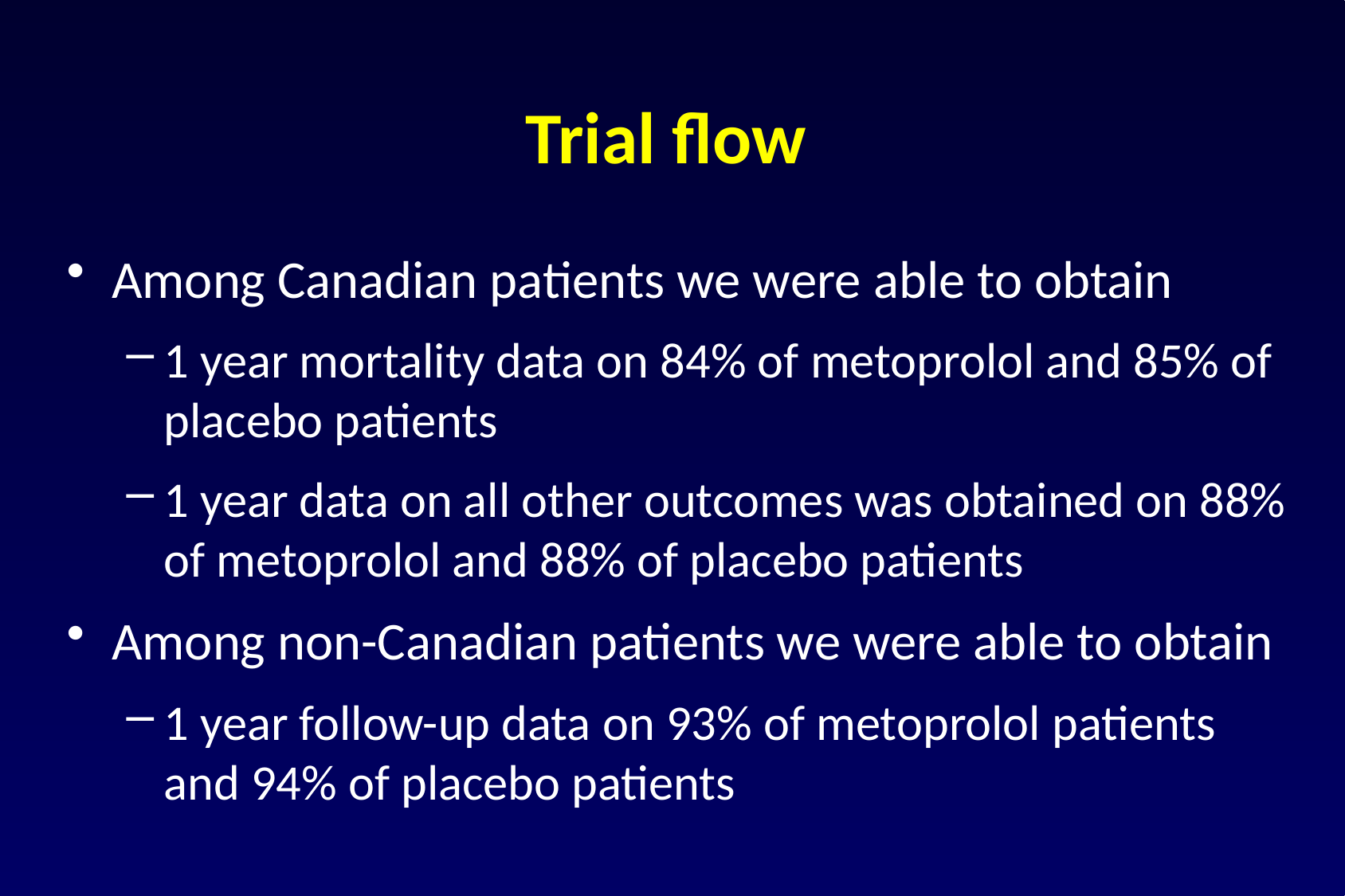

# Trial flow
Among Canadian patients we were able to obtain
1 year mortality data on 84% of metoprolol and 85% of placebo patients
1 year data on all other outcomes was obtained on 88% of metoprolol and 88% of placebo patients
Among non-Canadian patients we were able to obtain
1 year follow-up data on 93% of metoprolol patients and 94% of placebo patients